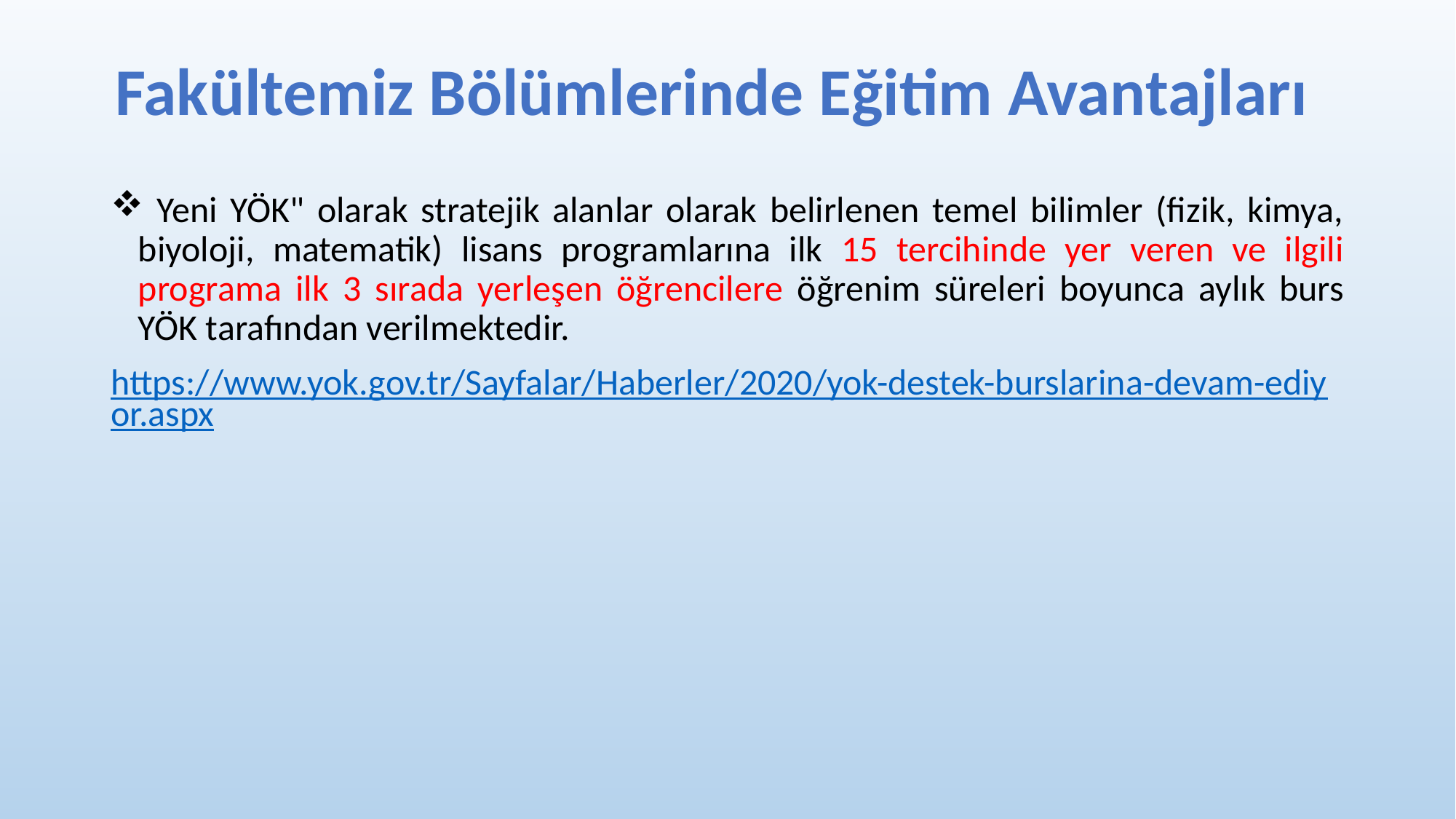

Fakültemiz Bölümlerinde Eğitim Avantajları
 Yeni YÖK" olarak stratejik alanlar olarak belirlenen temel bilimler (fizik, kimya, biyoloji, matematik) lisans programlarına ilk 15 tercihinde yer veren ve ilgili programa ilk 3 sırada yerleşen öğrencilere öğrenim süreleri boyunca aylık burs YÖK tarafından verilmektedir.
https://www.yok.gov.tr/Sayfalar/Haberler/2020/yok-destek-burslarina-devam-ediyor.aspx